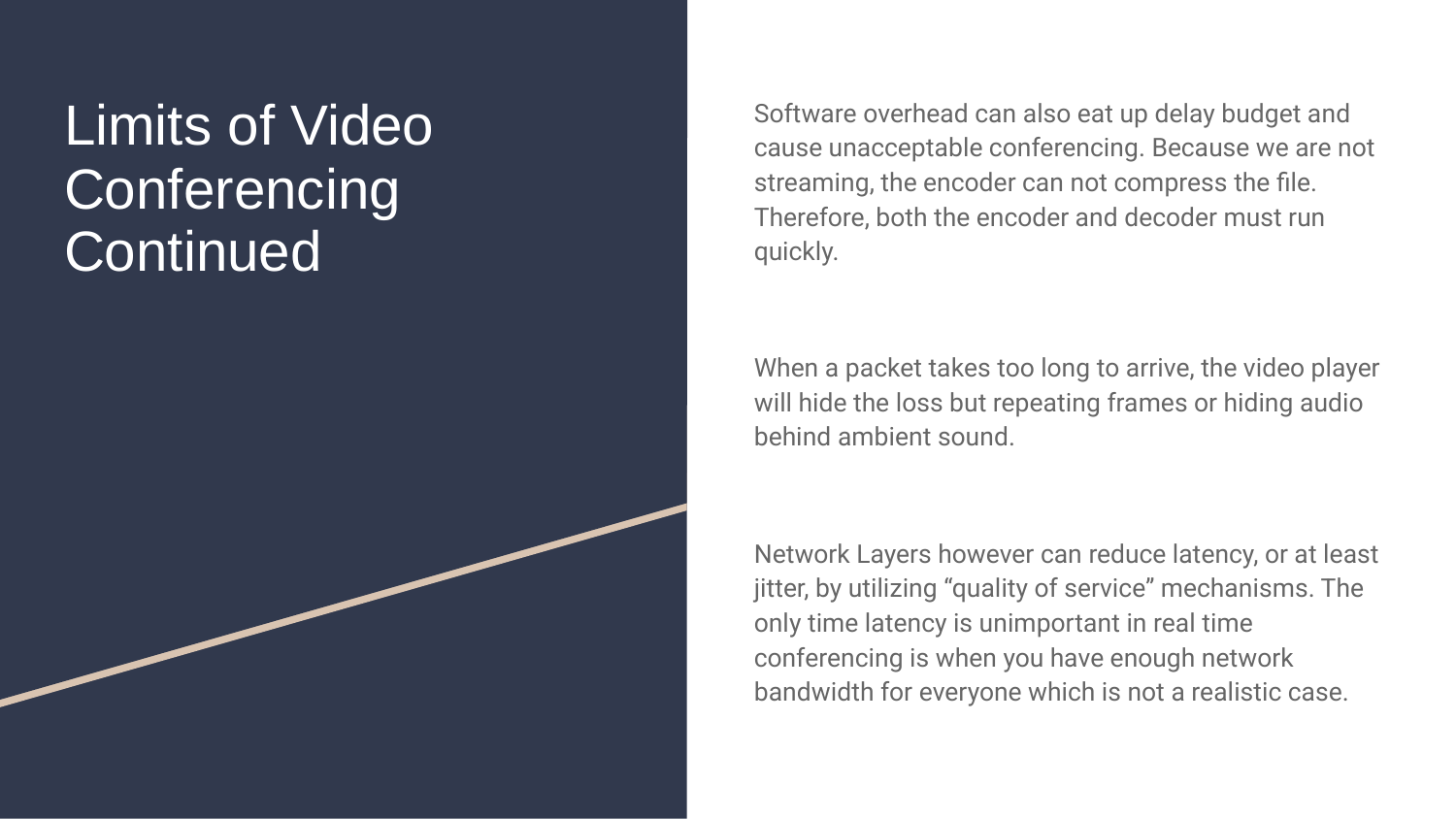

# Limits of Video Conferencing Continued
Software overhead can also eat up delay budget and cause unacceptable conferencing. Because we are not streaming, the encoder can not compress the file. Therefore, both the encoder and decoder must run quickly.

When a packet takes too long to arrive, the video player will hide the loss but repeating frames or hiding audio behind ambient sound.

Network Layers however can reduce latency, or at least jitter, by utilizing “quality of service” mechanisms. The only time latency is unimportant in real time conferencing is when you have enough network bandwidth for everyone which is not a realistic case.